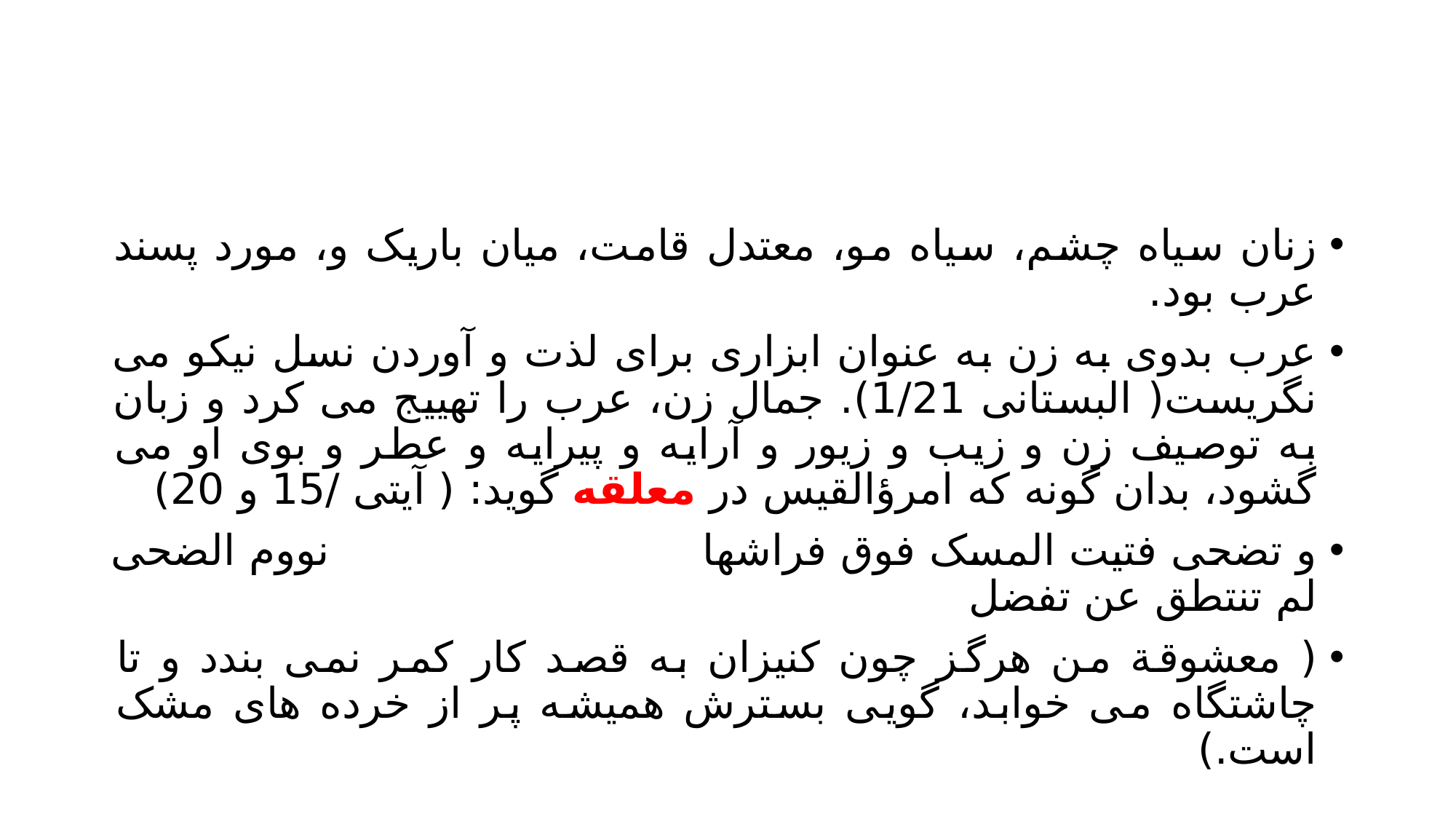

#
زنان سیاه چشم، سیاه مو، معتدل قامت، میان باریک و، مورد پسند عرب بود.
عرب بدوی به زن به عنوان ابزاری برای لذت و آوردن نسل نیکو می نگریست( البستانی 1/21). جمال زن، عرب را تهییج می کرد و زبان به توصیف زن و زیب و زیور و آرایه و پیرایه و عطر و بوی او می گشود، بدان گونه که امرؤالقیس در معلقه گوید: ( آیتی /15 و 20)
و تضحی فتیت المسک فوق فراشها                           نووم الضحی لم تنتطق عن تفضل
( معشوقة من هرگز چون کنیزان به قصد کار کمر نمی بندد و تا چاشتگاه می خوابد، گویی بسترش همیشه پر از خرده های مشک است.)